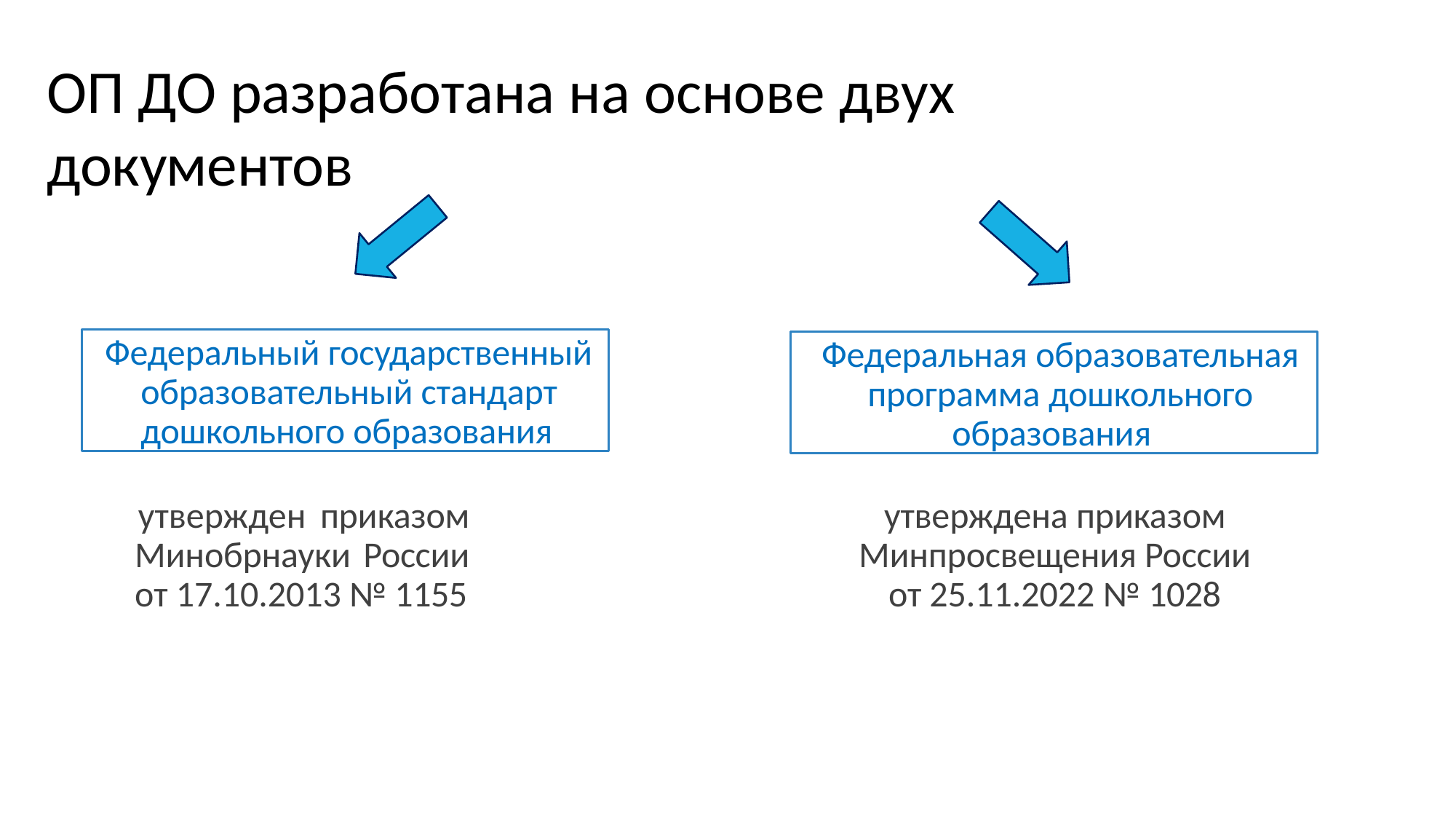

# ОП ДО разработана на основе двух документов

Федеральный государственный образовательный стандарт дошкольного образования
Федеральная образовательная программа дошкольного
образования
утвержден приказом Минобрнауки России от 17.10.2013 № 1155
утверждена приказом Минпросвещения России от 25.11.2022 № 1028